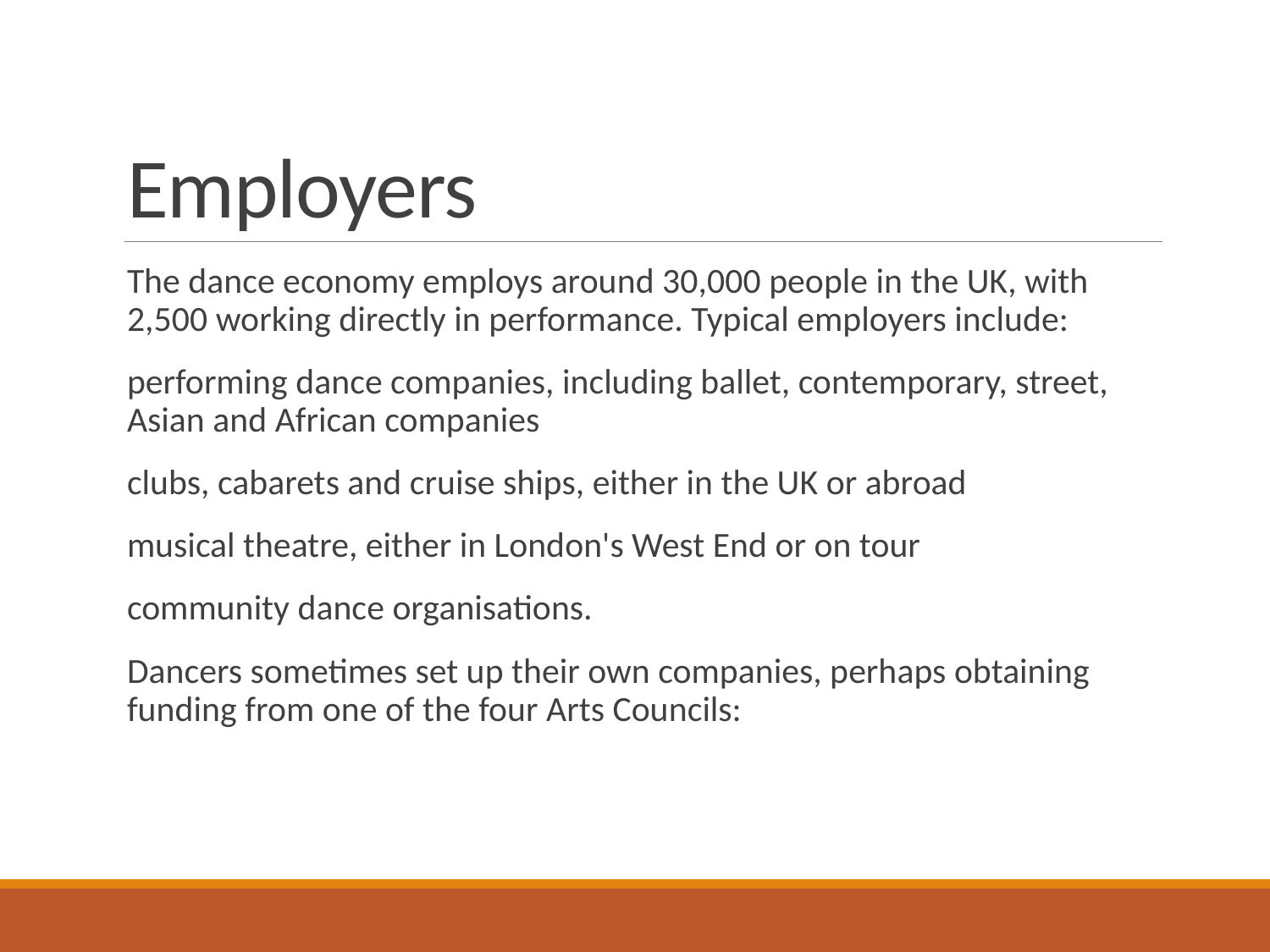

# Employers
The dance economy employs around 30,000 people in the UK, with 2,500 working directly in performance. Typical employers include:
performing dance companies, including ballet, contemporary, street, Asian and African companies
clubs, cabarets and cruise ships, either in the UK or abroad
musical theatre, either in London's West End or on tour
community dance organisations.
Dancers sometimes set up their own companies, perhaps obtaining funding from one of the four Arts Councils: